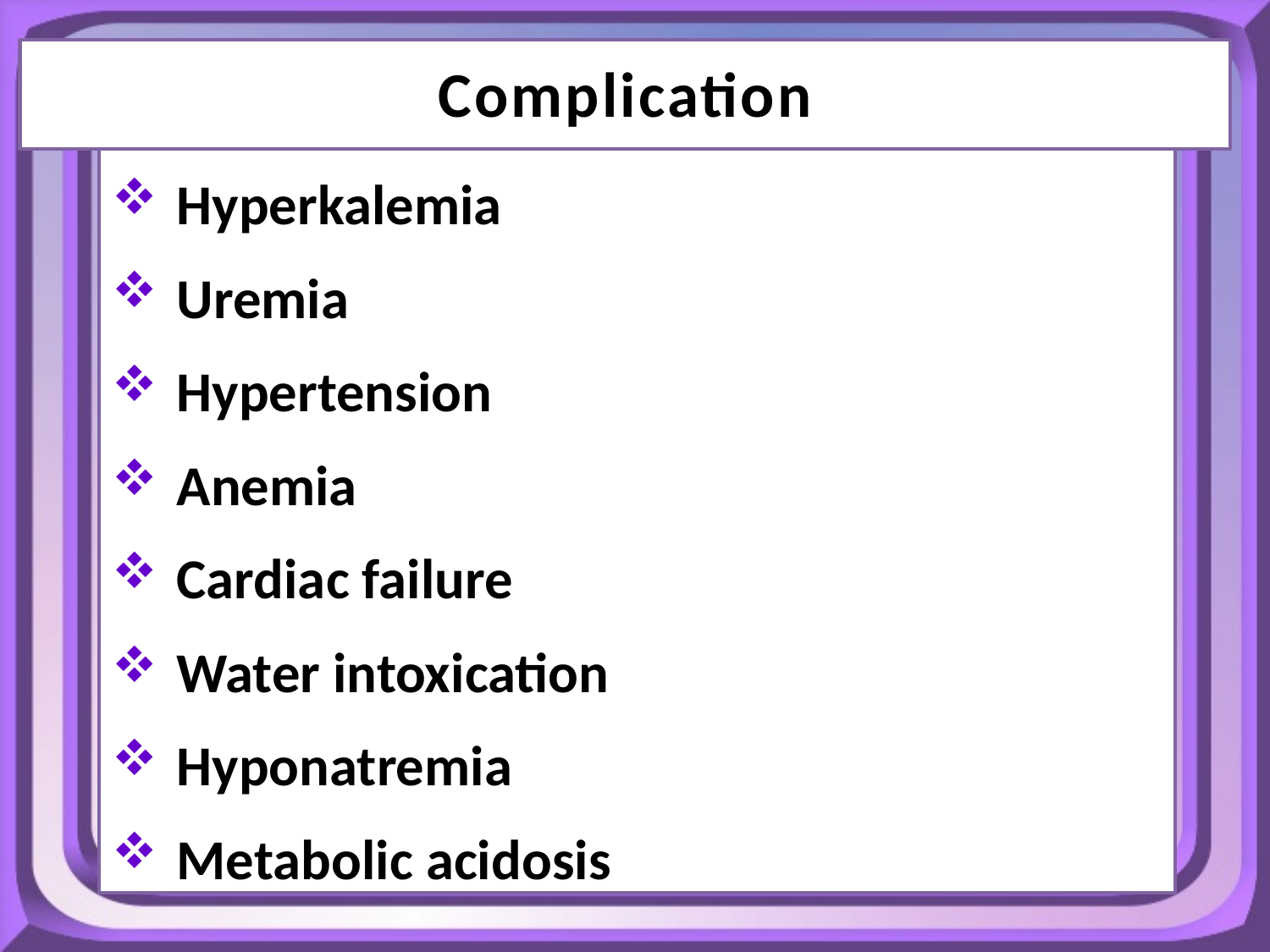

Complication
Hyperkalemia
Uremia
Hypertension
Anemia
Cardiac failure
Water intoxication
Hyponatremia
Metabolic acidosis